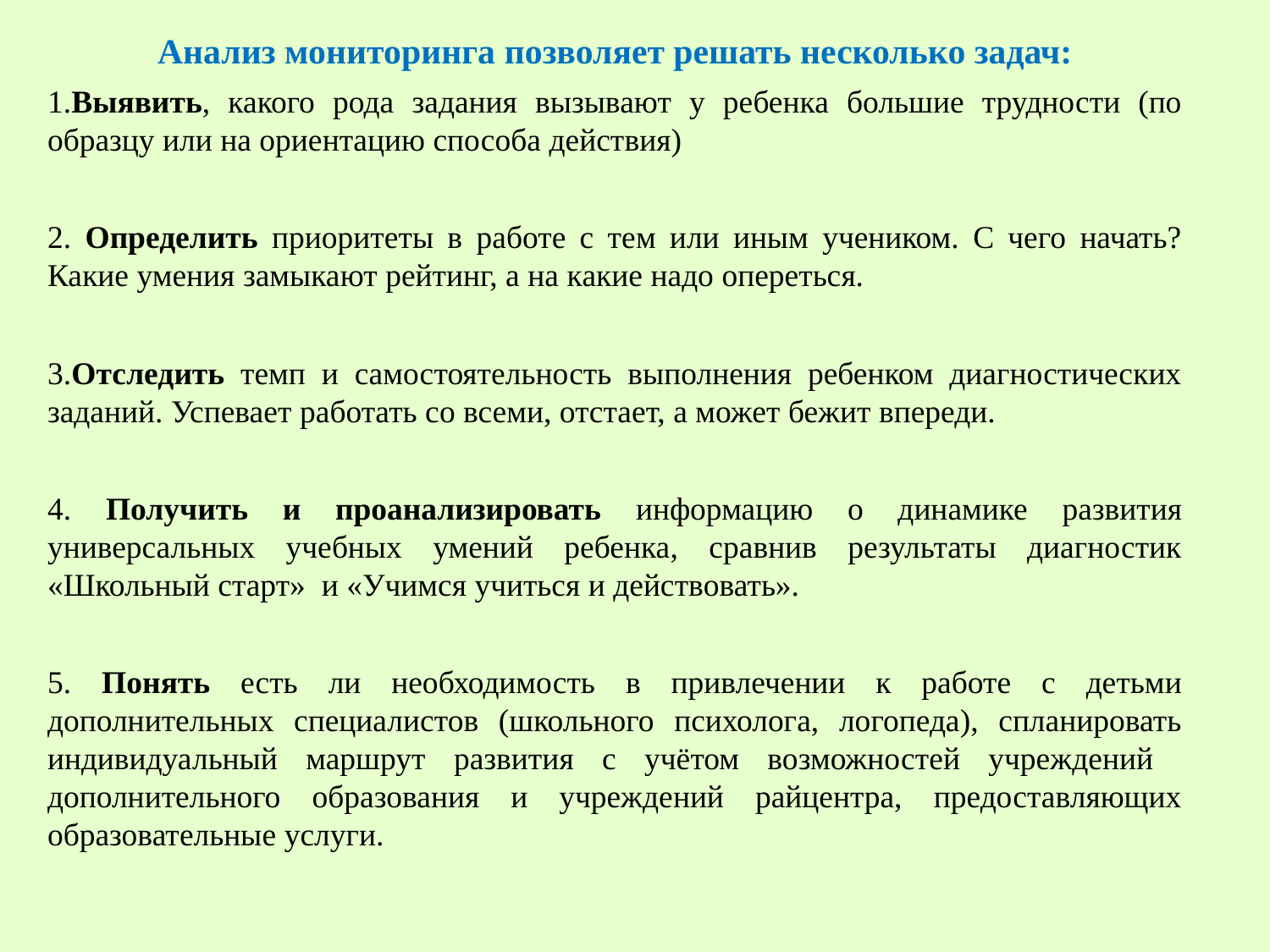

Анализ мониторинга позволяет решать несколько задач:
1.Выявить, какого рода задания вызывают у ребенка большие трудности (по образцу или на ориентацию способа действия)

2. Определить приоритеты в работе с тем или иным учеником. С чего начать? Какие умения замыкают рейтинг, а на какие надо опереться.

3.Отследить темп и самостоятельность выполнения ребенком диагностических заданий. Успевает работать со всеми, отстает, а может бежит впереди.

4. Получить и проанализировать информацию о динамике развития универсальных учебных умений ребенка, сравнив результаты диагностик «Школьный старт»  и «Учимся учиться и действовать».

5. Понять есть ли необходимость в привлечении к работе с детьми дополнительных специалистов (школьного психолога, логопеда), спланировать индивидуальный маршрут развития с учётом возможностей учреждений  дополнительного образования и учреждений райцентра, предоставляющих образовательные услуги.